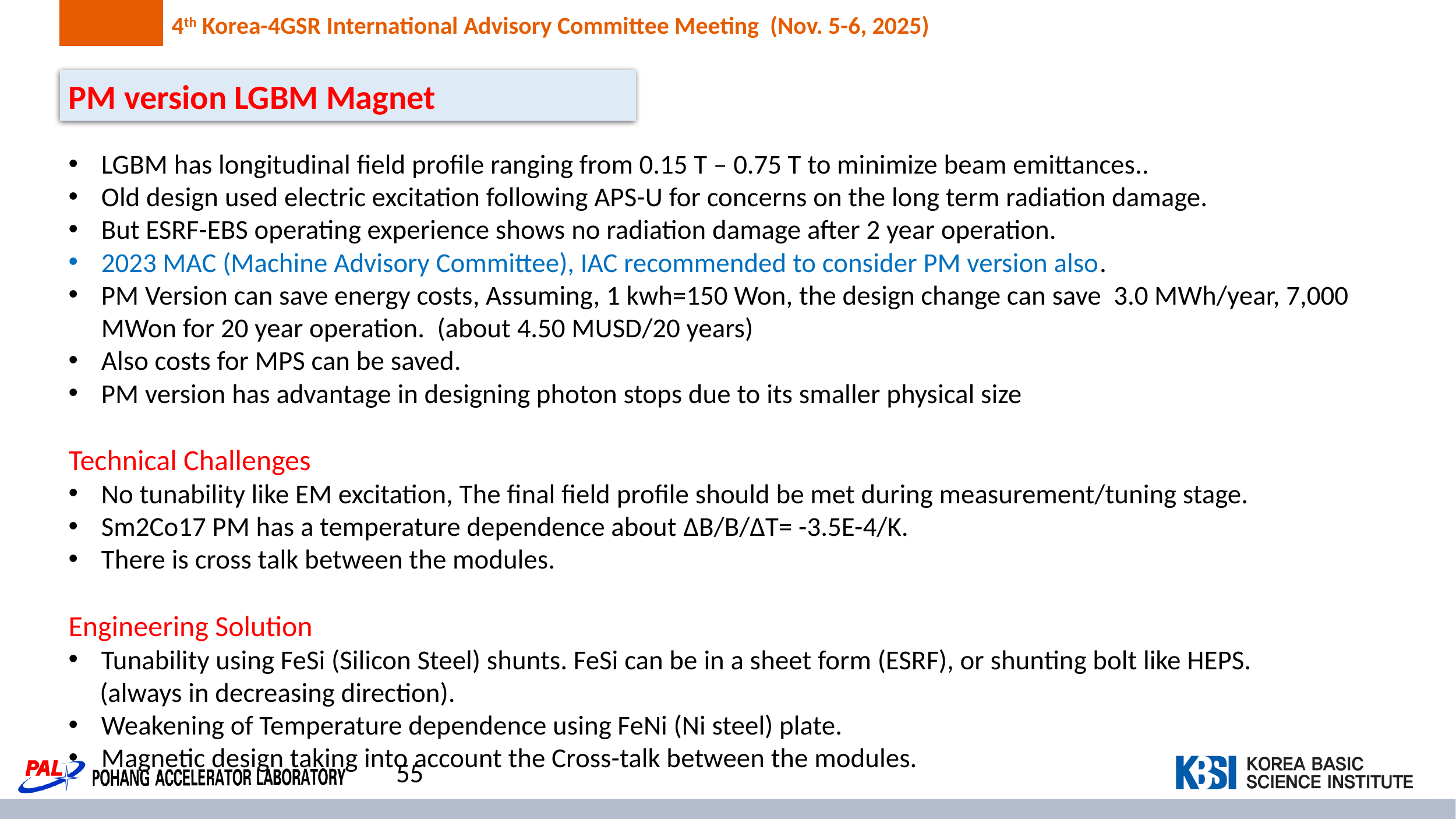

PM version LGBM Magnet
LGBM has longitudinal field profile ranging from 0.15 T – 0.75 T to minimize beam emittances..
Old design used electric excitation following APS-U for concerns on the long term radiation damage.
But ESRF-EBS operating experience shows no radiation damage after 2 year operation.
2023 MAC (Machine Advisory Committee), IAC recommended to consider PM version also.
PM Version can save energy costs, Assuming, 1 kwh=150 Won, the design change can save  3.0 MWh/year, 7,000 MWon for 20 year operation.  (about 4.50 MUSD/20 years)
Also costs for MPS can be saved.
PM version has advantage in designing photon stops due to its smaller physical size

Technical Challenges
No tunability like EM excitation, The final field profile should be met during measurement/tuning stage.
Sm2Co17 PM has a temperature dependence about ΔB/B/ΔT= -3.5E-4/K.
There is cross talk between the modules.

Engineering Solution
Tunability using FeSi (Silicon Steel) shunts. FeSi can be in a sheet form (ESRF), or shunting bolt like HEPS.
     (always in decreasing direction).
Weakening of Temperature dependence using FeNi (Ni steel) plate.
Magnetic design taking into account the Cross-talk between the modules.
55